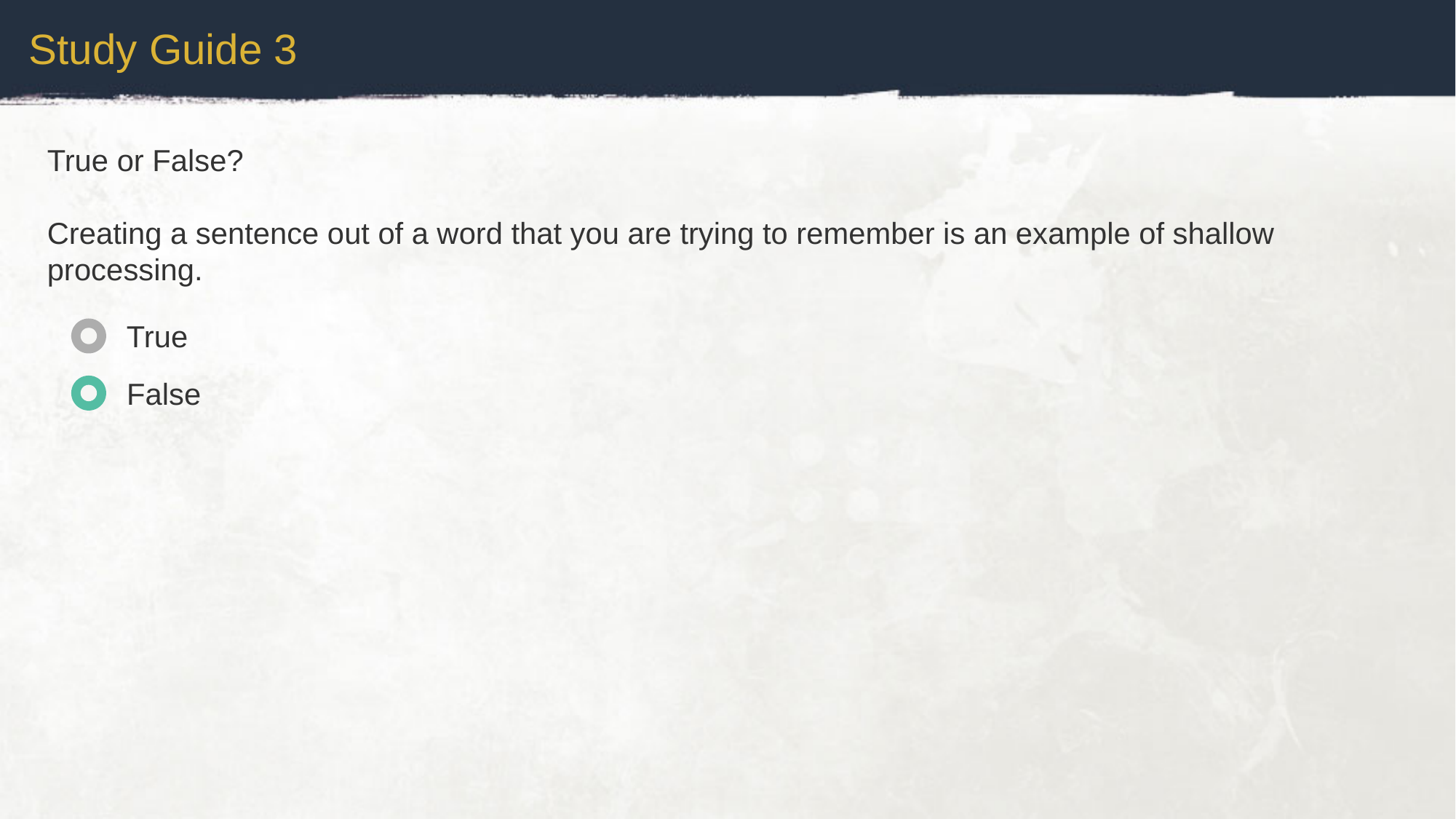

Study Guide 3
True or False?
Creating a sentence out of a word that you are trying to remember is an example of shallow processing.
True

False